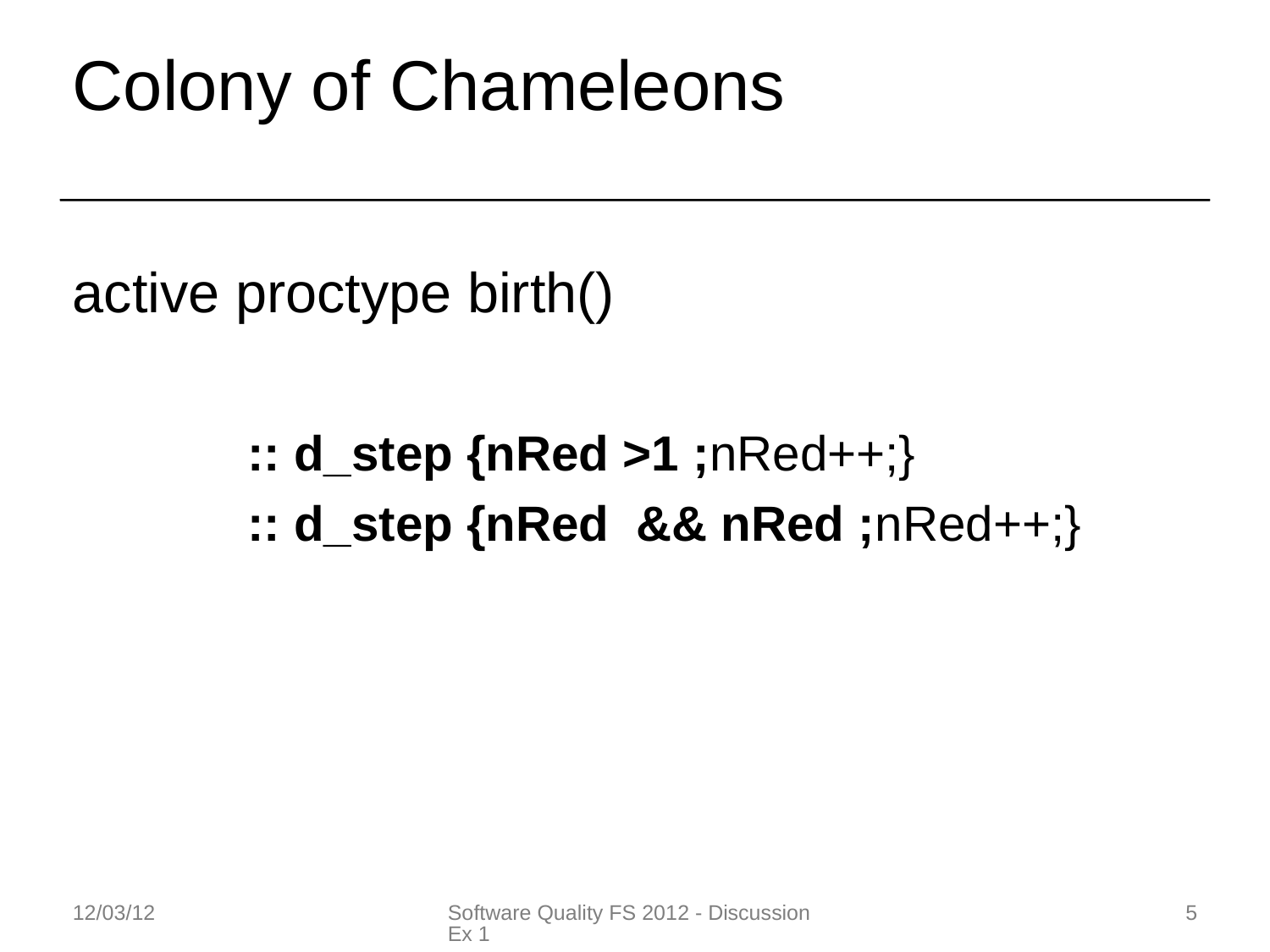

# Colony of Chameleons

active proctype birth()

		:: d_step {nRed >1 ;nRed++;}
		:: d_step {nRed  && nRed ;nRed++;}
12/03/12
Software Quality FS 2012 - Discussion Ex 1
5